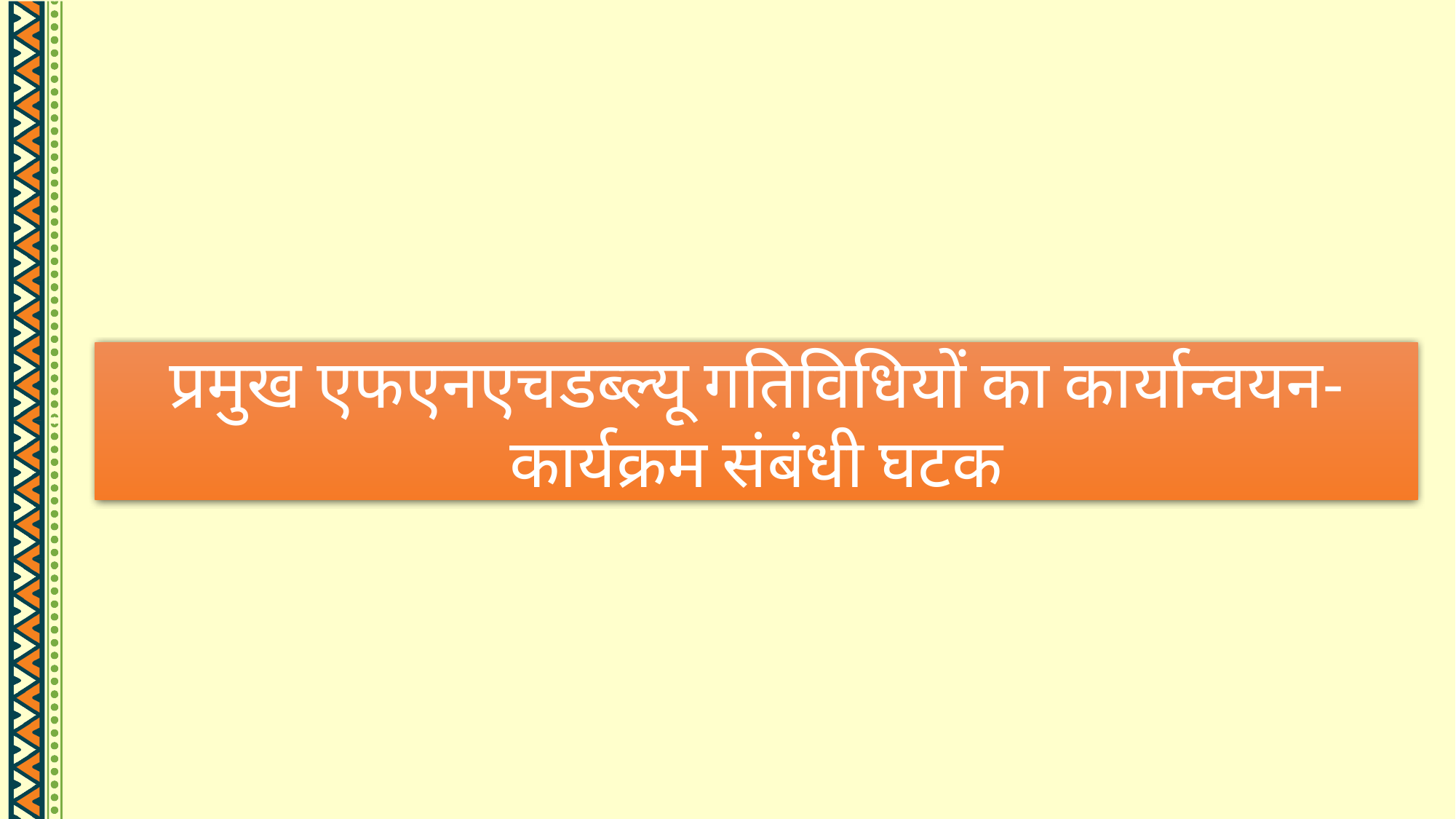

प्रमुख एफएनएचडब्ल्यू गतिविधियों का कार्यान्वयन- कार्यक्रम संबंधी घटक